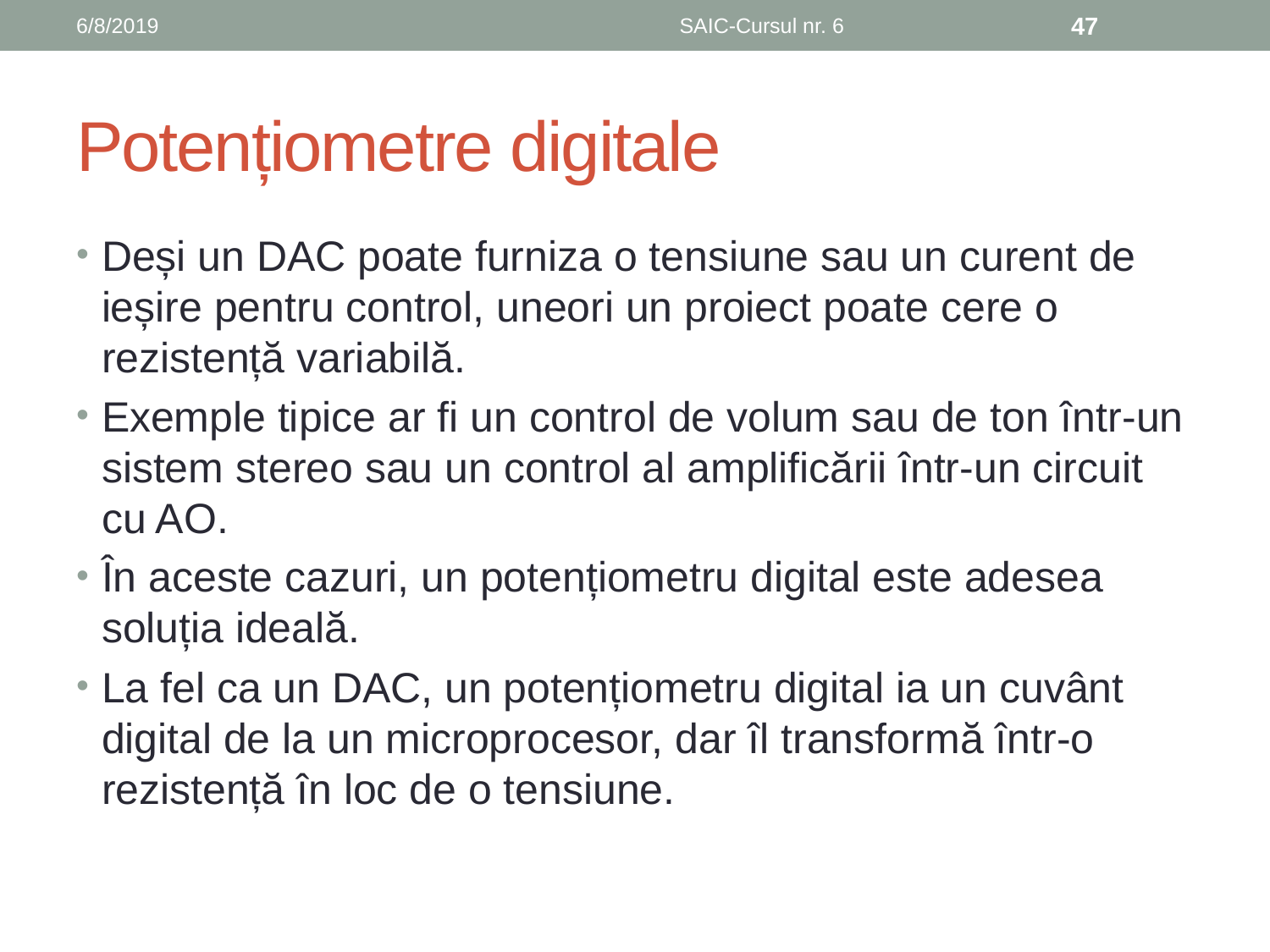

6/8/2019
SAIC-Cursul nr. 6
47
# Potențiometre digitale
Deși un DAC poate furniza o tensiune sau un curent de ieșire pentru control, uneori un proiect poate cere o rezistență variabilă.
Exemple tipice ar fi un control de volum sau de ton într-un sistem stereo sau un control al amplificării într-un circuit cu AO.
În aceste cazuri, un potențiometru digital este adesea soluția ideală.
La fel ca un DAC, un potențiometru digital ia un cuvânt digital de la un microprocesor, dar îl transformă într-o rezistență în loc de o tensiune.